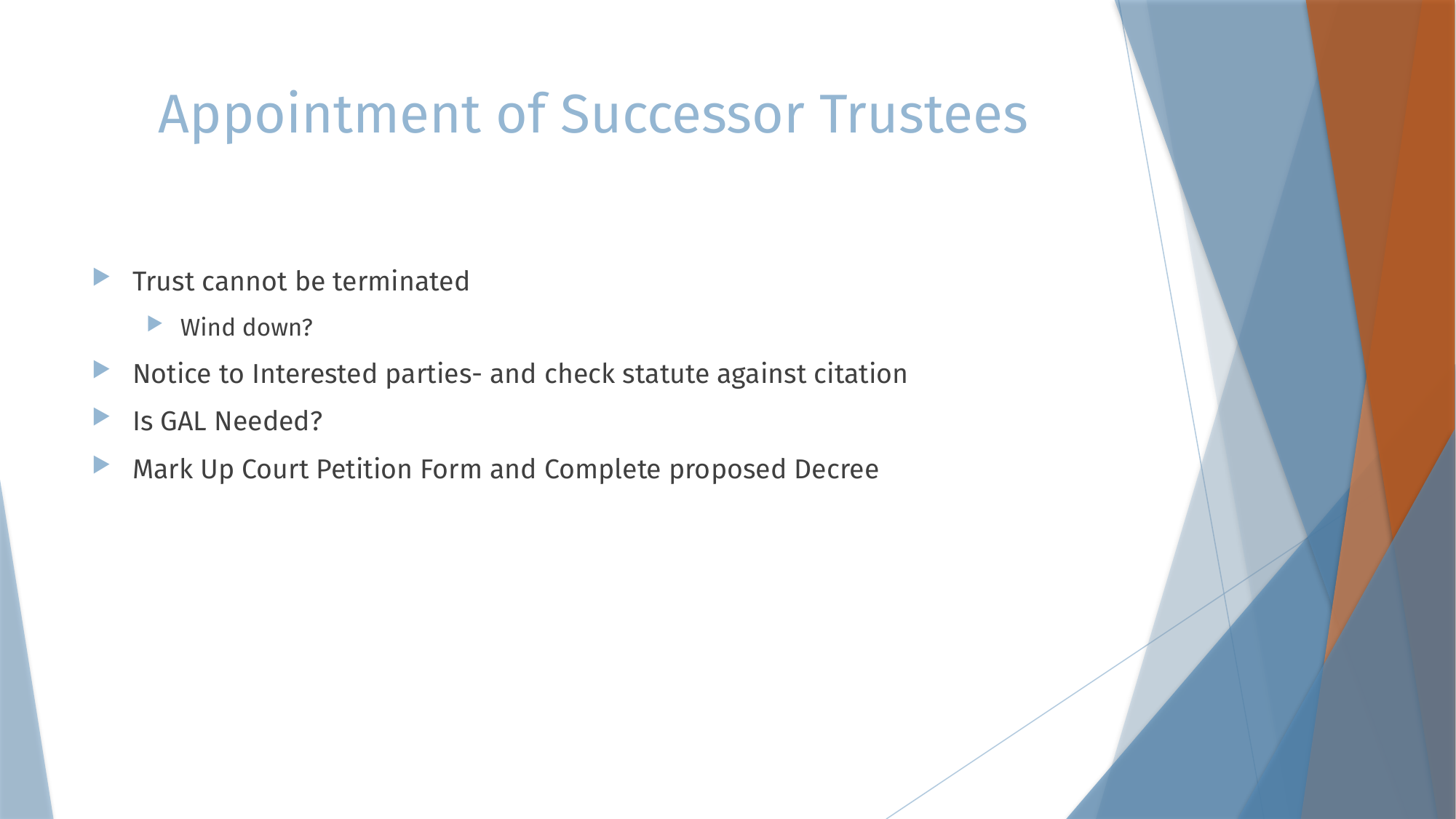

# Appointment of Successor Trustees
Trust cannot be terminated
Wind down?
Notice to Interested parties- and check statute against citation
Is GAL Needed?
Mark Up Court Petition Form and Complete proposed Decree